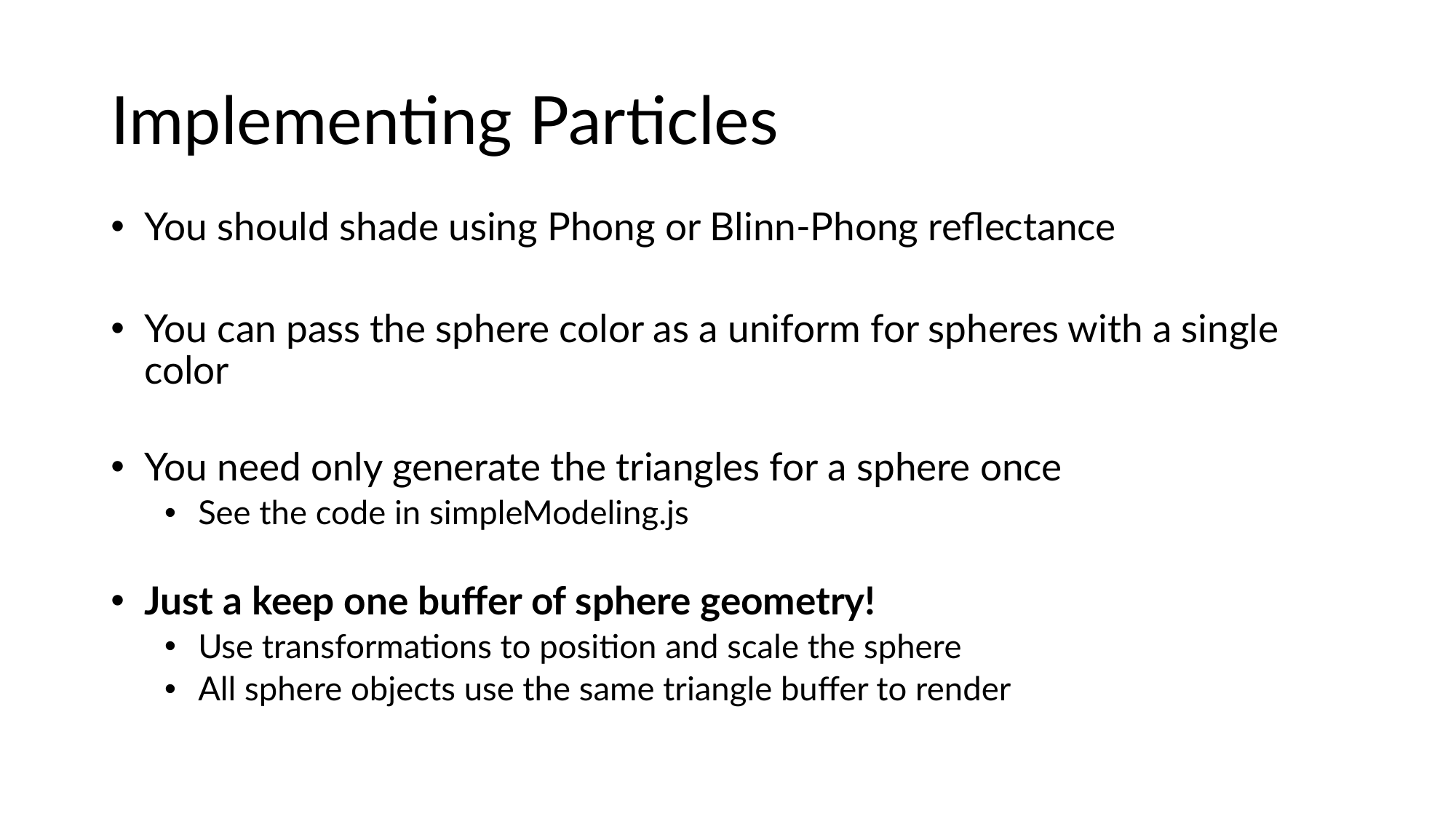

# Implementing Particles
You should shade using Phong or Blinn-Phong reflectance
You can pass the sphere color as a uniform for spheres with a single color
You need only generate the triangles for a sphere once
See the code in simpleModeling.js
Just a keep one buffer of sphere geometry!
Use transformations to position and scale the sphere
All sphere objects use the same triangle buffer to render